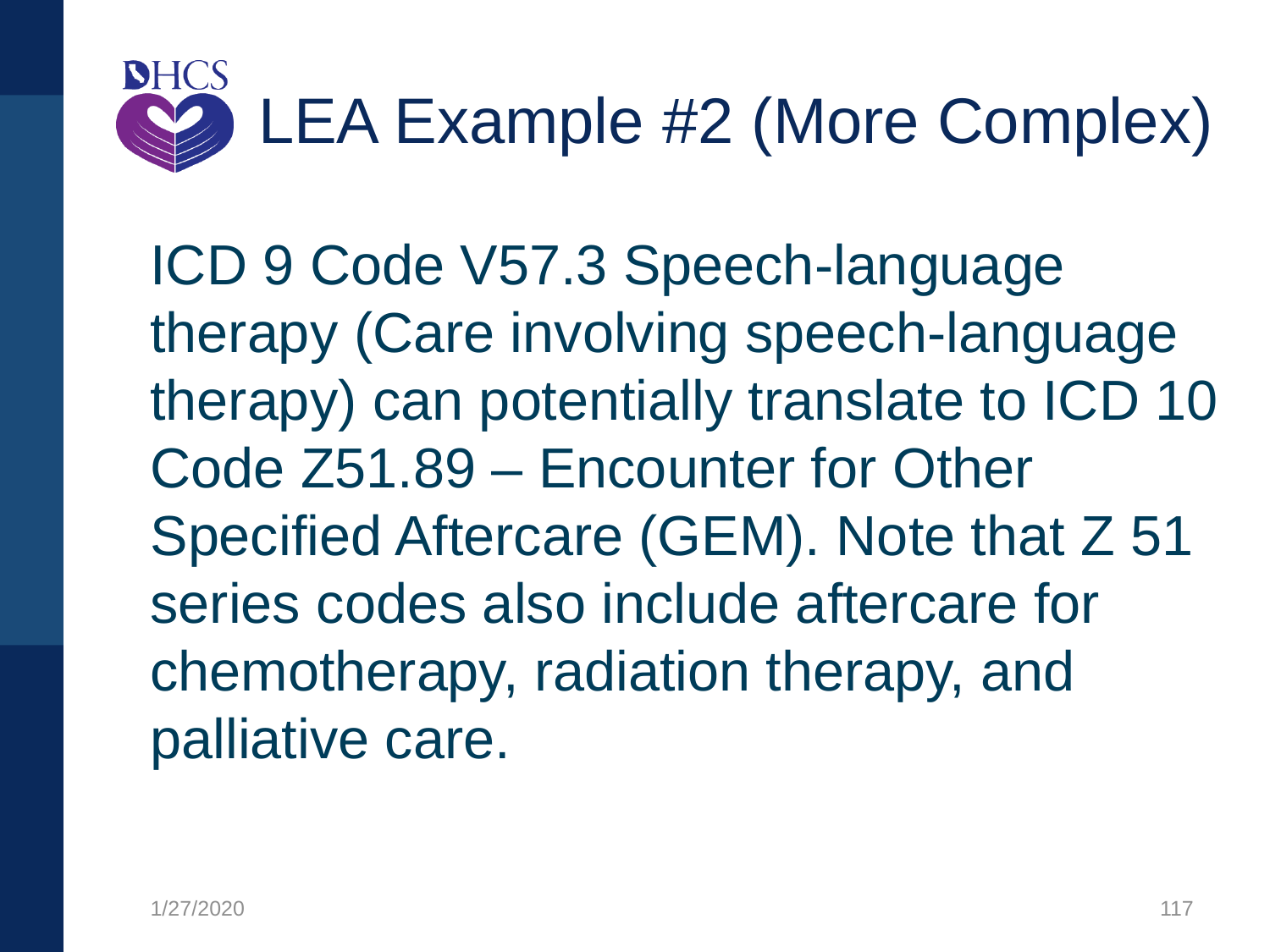

# LEA Example #2 (More Complex)
ICD 9 Code V57.3 Speech-language therapy (Care involving speech-language therapy) can potentially translate to ICD 10 Code Z51.89 – Encounter for Other Specified Aftercare (GEM). Note that Z 51 series codes also include aftercare for
chemotherapy, radiation therapy, and palliative care.

1/27/2020
117